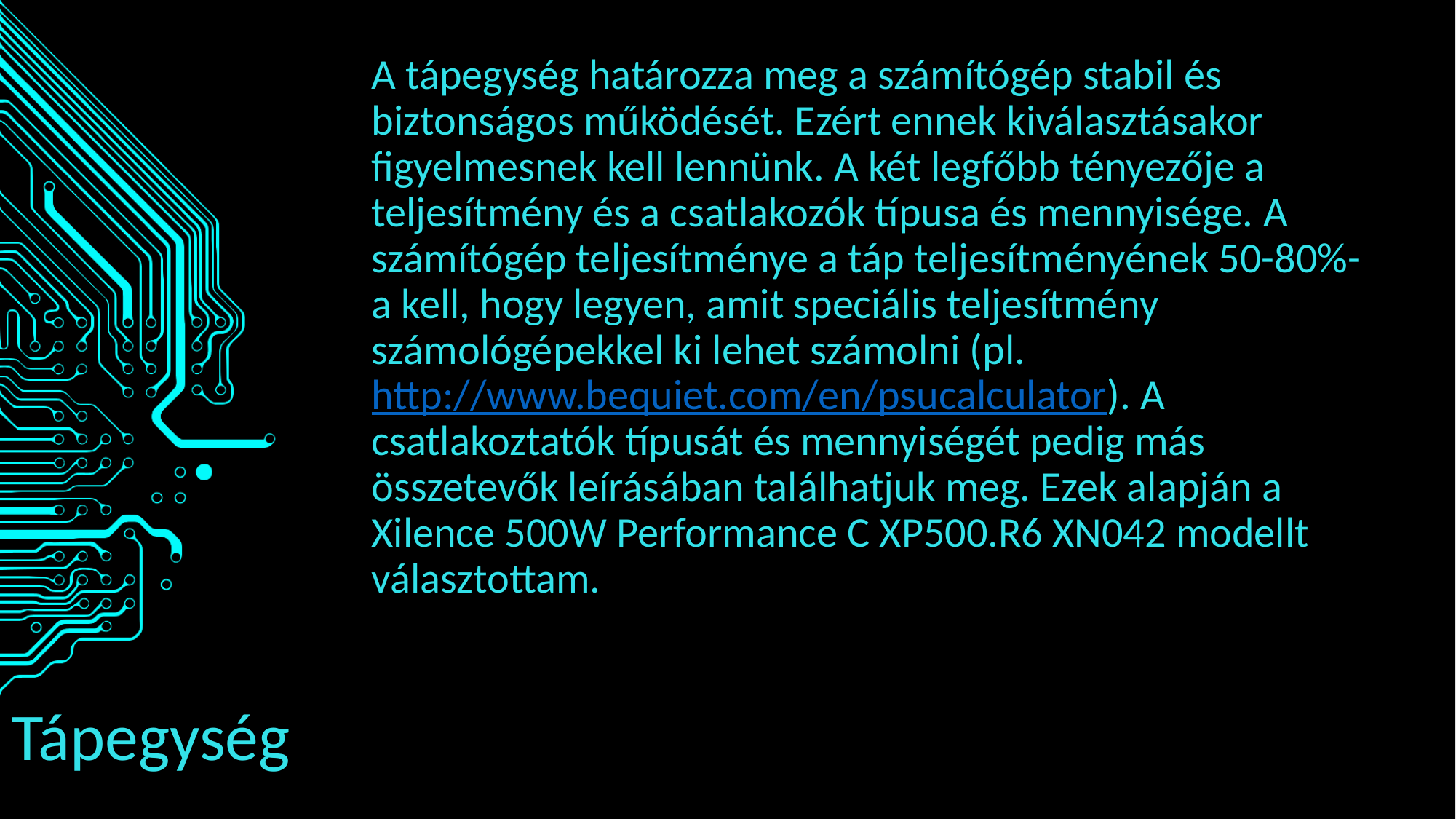

A tápegység határozza meg a számítógép stabil és biztonságos működését. Ezért ennek kiválasztásakor figyelmesnek kell lennünk. A két legfőbb tényezője a teljesítmény és a csatlakozók típusa és mennyisége. A számítógép teljesítménye a táp teljesítményének 50-80%-a kell, hogy legyen, amit speciális teljesítmény számológépekkel ki lehet számolni (pl. http://www.bequiet.com/en/psucalculator). A csatlakoztatók típusát és mennyiségét pedig más összetevők leírásában találhatjuk meg. Ezek alapján a Xilence 500W Performance C XP500.R6 XN042 modellt választottam.
# Tápegység